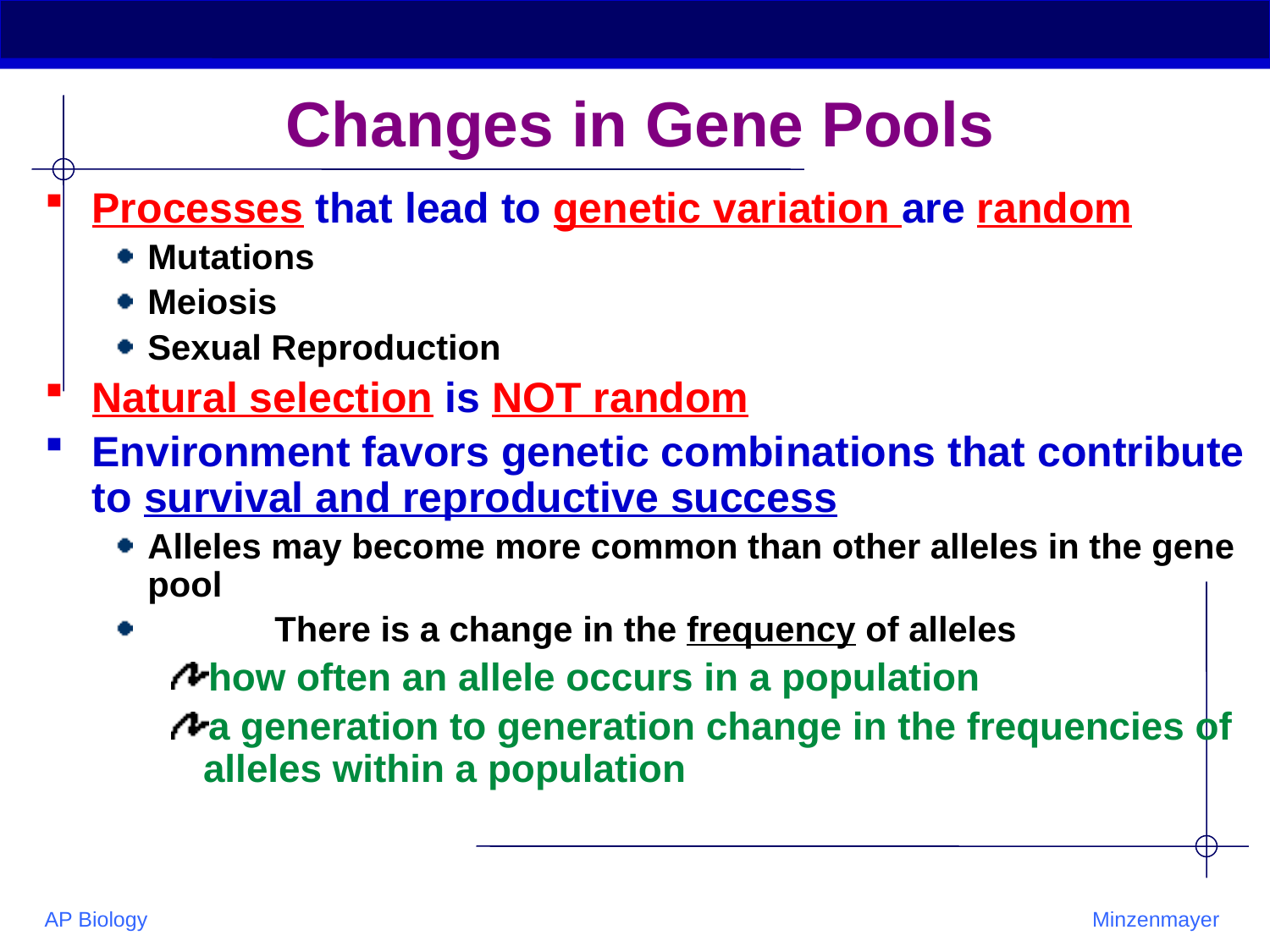

# Changes in Gene Pools
Processes that lead to genetic variation are random
Mutations
Meiosis
Sexual Reproduction
Natural selection is NOT random
Environment favors genetic combinations that contribute to survival and reproductive success
Alleles may become more common than other alleles in the gene pool
	There is a change in the frequency of alleles
how often an allele occurs in a population
a generation to generation change in the frequencies of alleles within a population

AP Biology
Minzenmayer